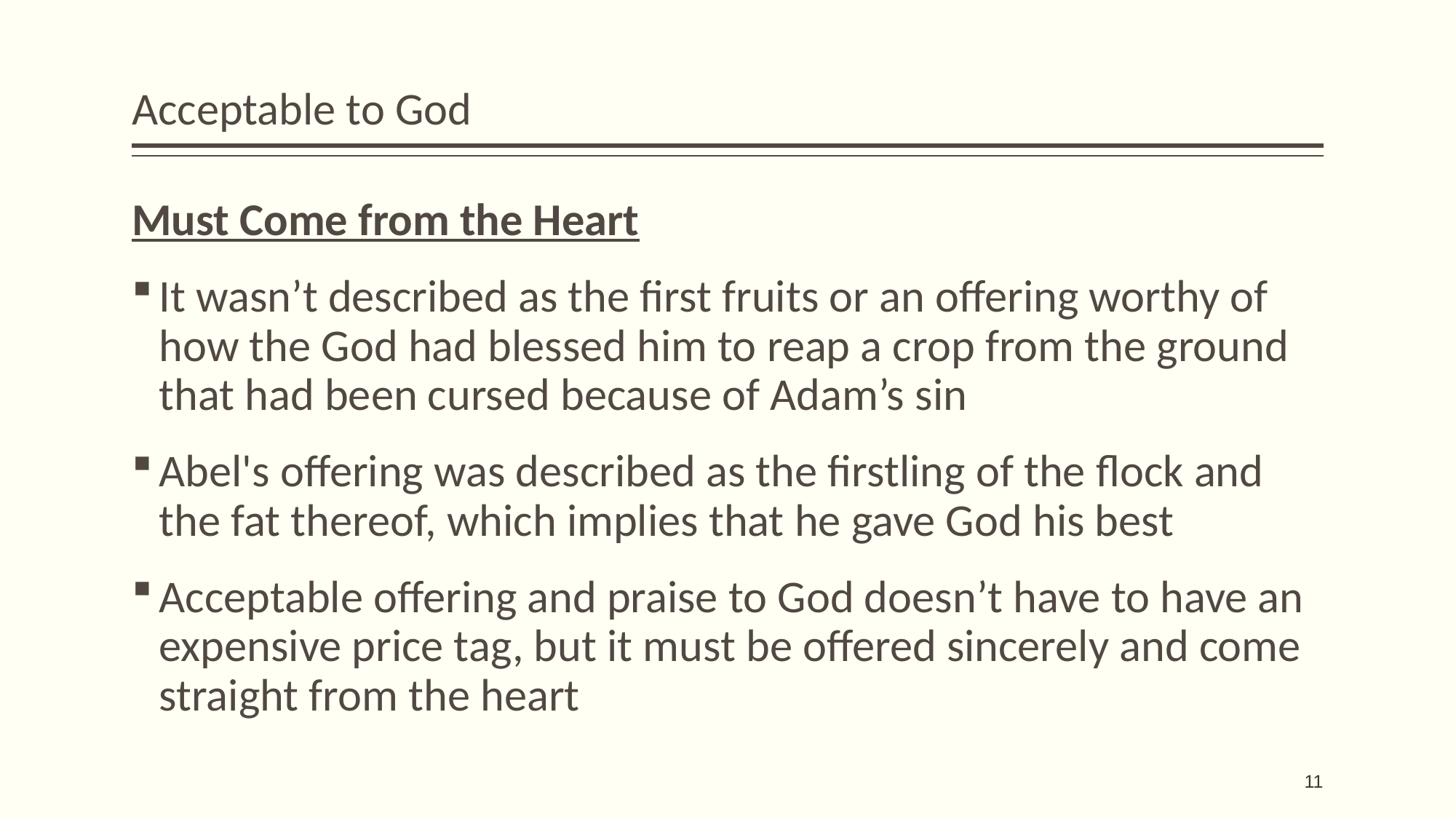

# Acceptable to God
Must Come from the Heart
It wasn’t described as the first fruits or an offering worthy of how the God had blessed him to reap a crop from the ground that had been cursed because of Adam’s sin
Abel's offering was described as the firstling of the flock and the fat thereof, which implies that he gave God his best
Acceptable offering and praise to God doesn’t have to have an expensive price tag, but it must be offered sincerely and come straight from the heart
11